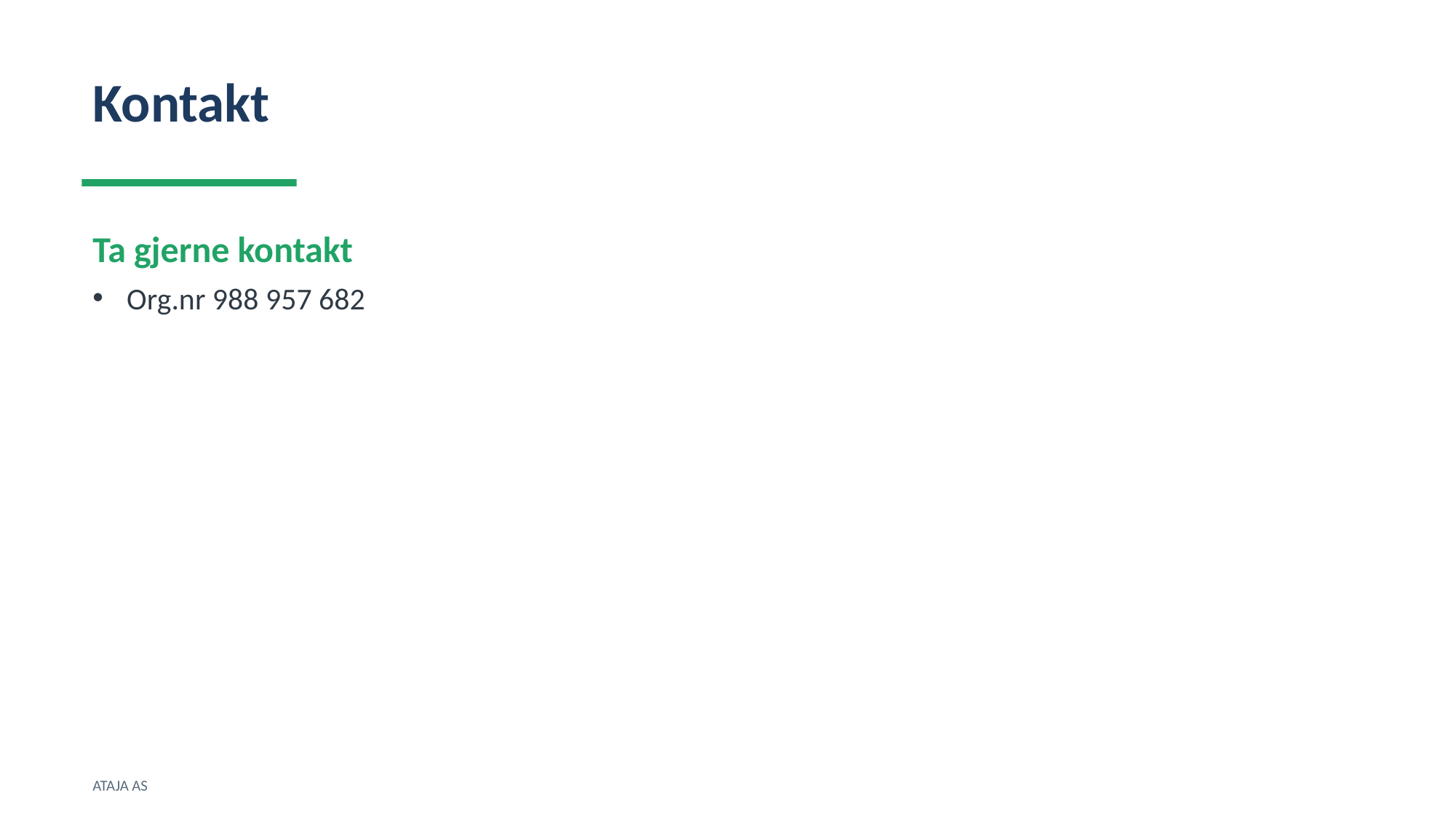

Kontakt

Ta gjerne kontakt
Org.nr 988 957 682
ATAJA AS